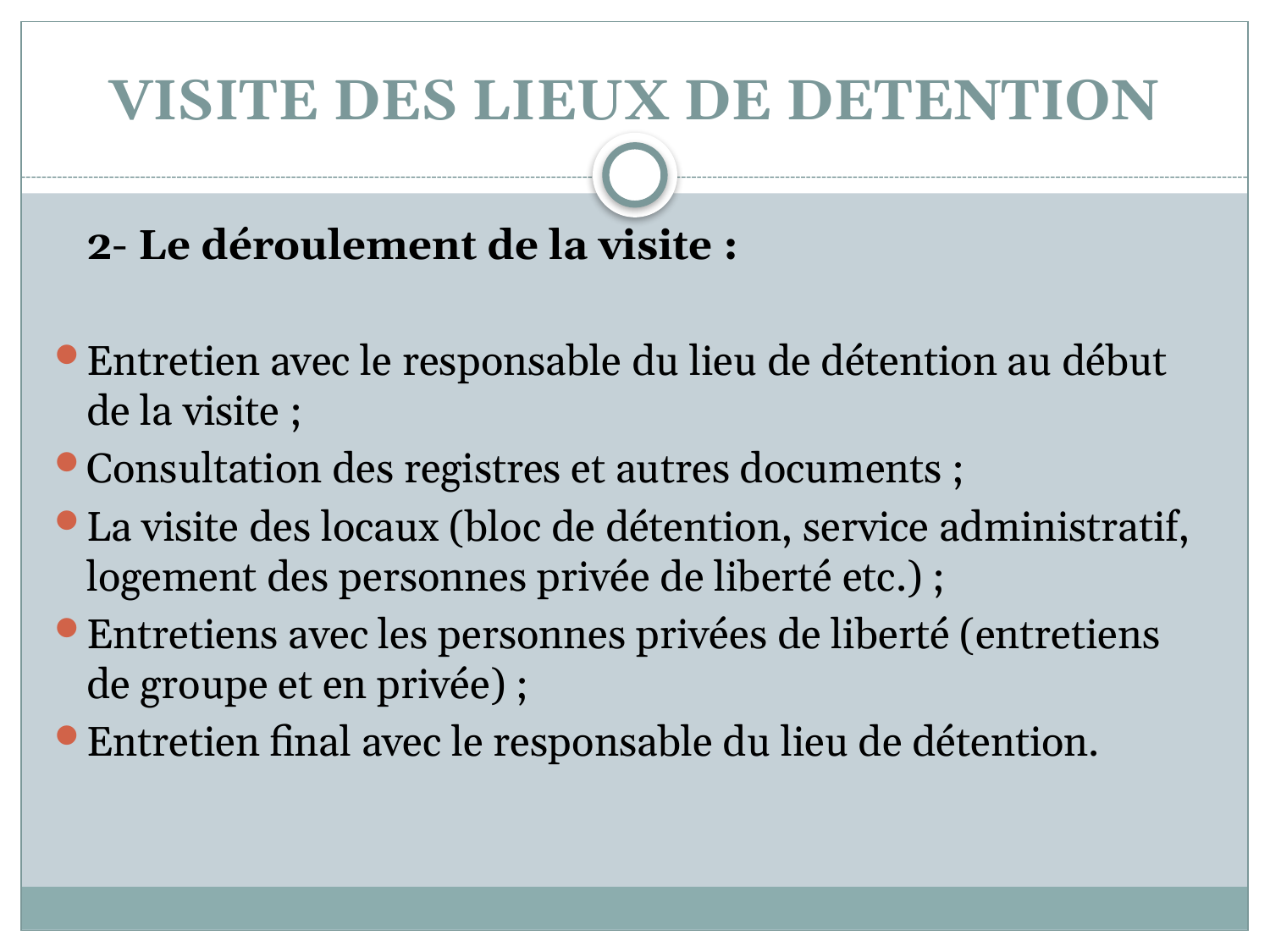

# VISITE DES LIEUX DE DETENTION
	2- Le déroulement de la visite :

Entretien avec le responsable du lieu de détention au début de la visite ;
Consultation des registres et autres documents ;
La visite des locaux (bloc de détention, service administratif, logement des personnes privée de liberté etc.) ;
Entretiens avec les personnes privées de liberté (entretiens de groupe et en privée) ;
Entretien final avec le responsable du lieu de détention.